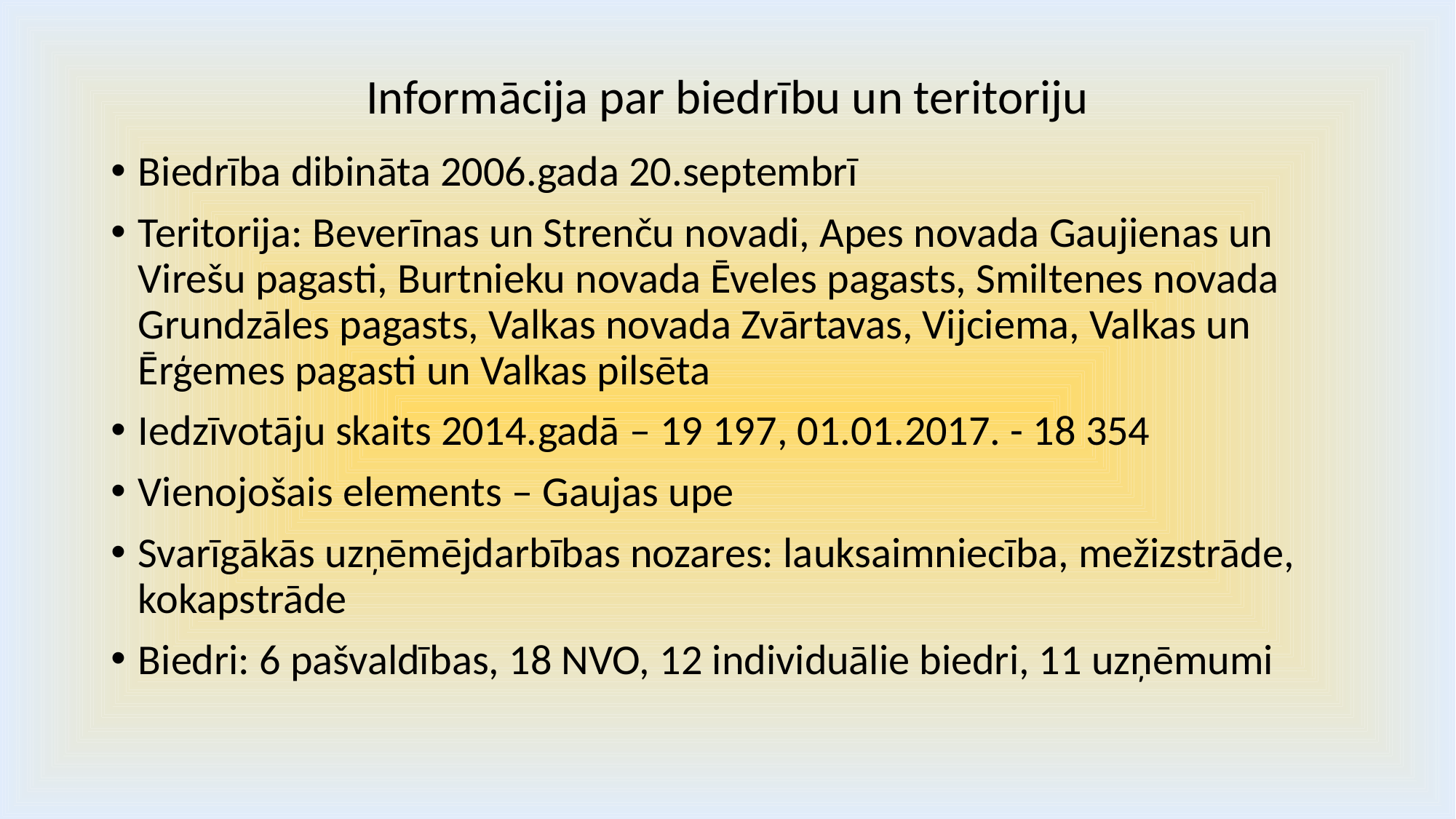

# Informācija par biedrību un teritoriju
Biedrība dibināta 2006.gada 20.septembrī
Teritorija: Beverīnas un Strenču novadi, Apes novada Gaujienas un Virešu pagasti, Burtnieku novada Ēveles pagasts, Smiltenes novada Grundzāles pagasts, Valkas novada Zvārtavas, Vijciema, Valkas un Ērģemes pagasti un Valkas pilsēta
Iedzīvotāju skaits 2014.gadā – 19 197, 01.01.2017. - 18 354
Vienojošais elements – Gaujas upe
Svarīgākās uzņēmējdarbības nozares: lauksaimniecība, mežizstrāde, kokapstrāde
Biedri: 6 pašvaldības, 18 NVO, 12 individuālie biedri, 11 uzņēmumi